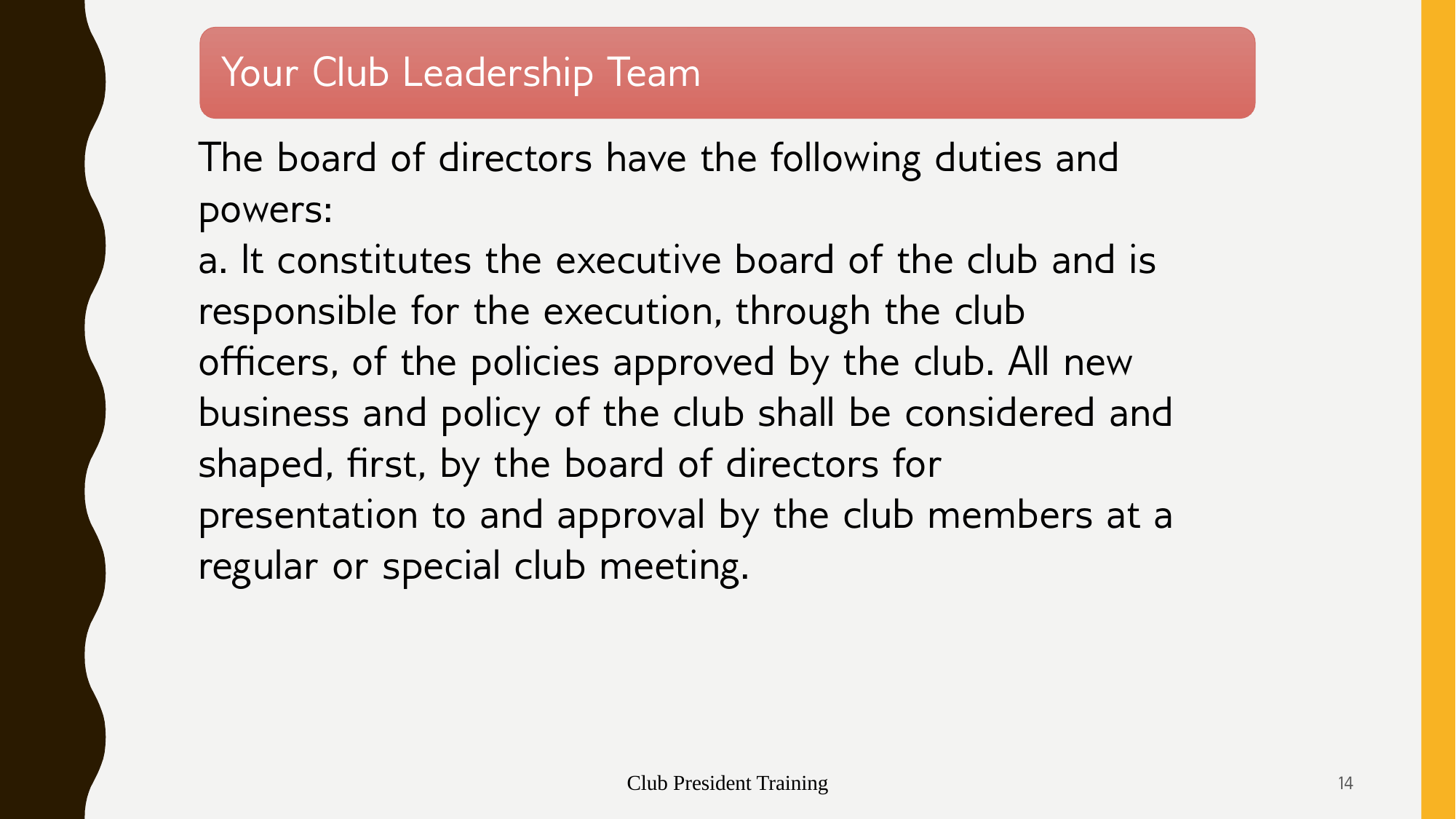

Your Club Leadership Team
The board of directors have the following duties and powers:
a. It constitutes the executive board of the club and is responsible for the execution, through the club officers, of the policies approved by the club. All new business and policy of the club shall be considered and shaped, first, by the board of directors for presentation to and approval by the club members at a regular or special club meeting.

Club President Training
14